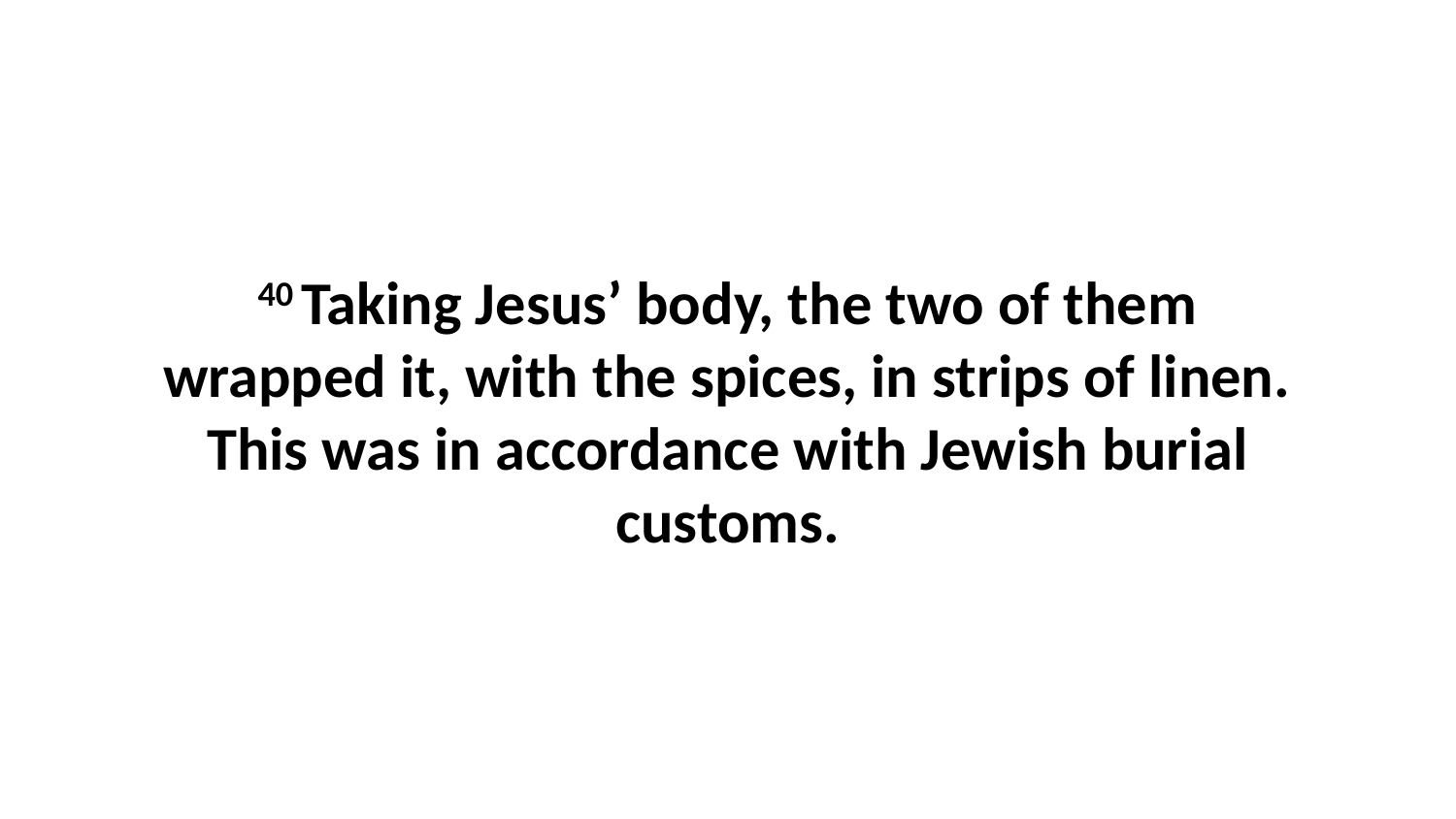

40 Taking Jesus’ body, the two of them wrapped it, with the spices, in strips of linen. This was in accordance with Jewish burial customs.